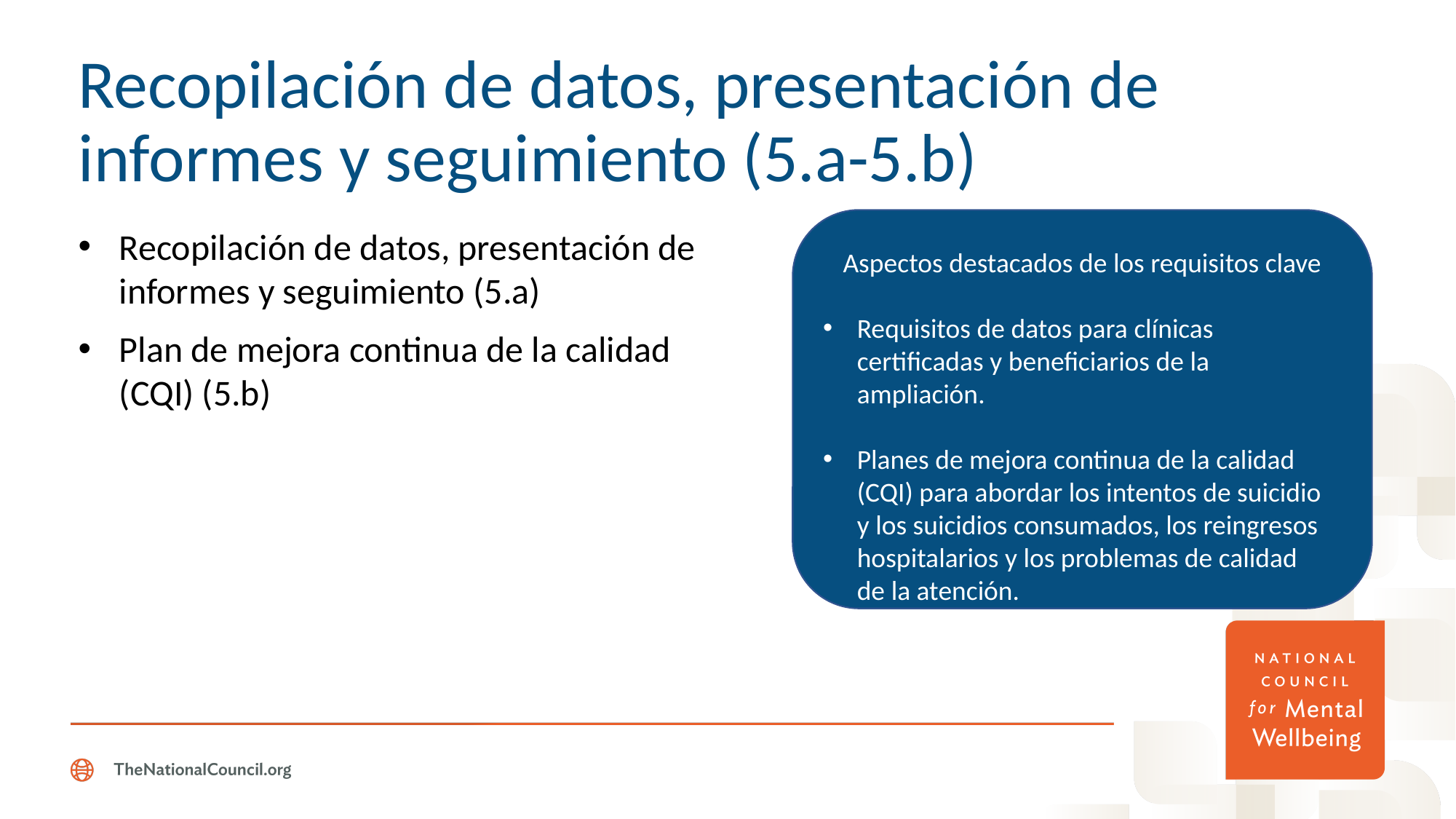

# Recopilación de datos, presentación de informes y seguimiento (5.a-5.b)

Aspectos destacados de los requisitos clave

Requisitos de datos para clínicas certificadas y beneficiarios de la ampliación.

Planes de mejora continua de la calidad (CQI) para abordar los intentos de suicidio
y los suicidios consumados, los reingresos hospitalarios y los problemas de calidad
de la atención.
Recopilación de datos, presentación de informes y seguimiento (5.a)
Plan de mejora continua de la calidad (CQI) (5.b)